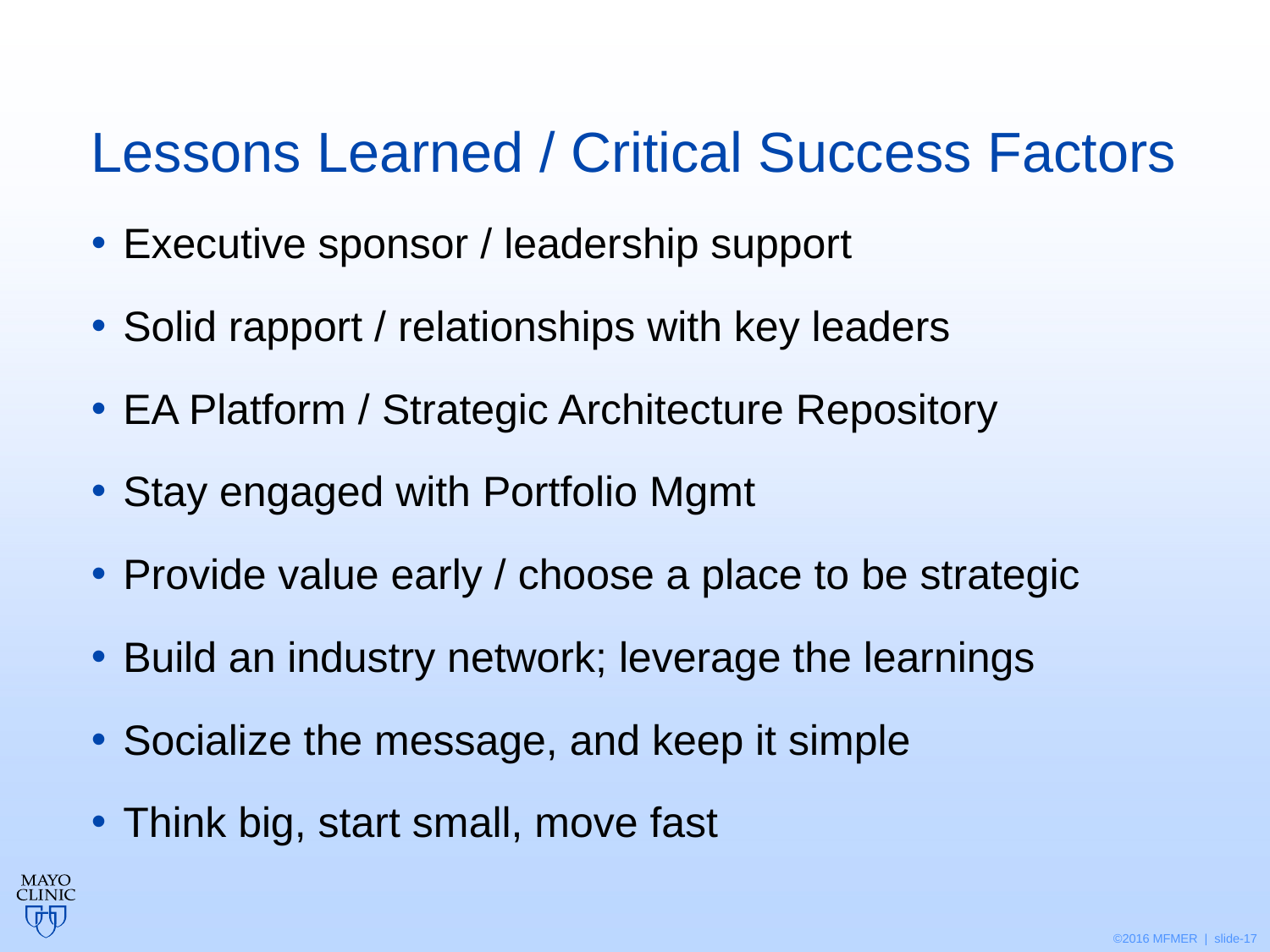

# Lessons Learned / Critical Success Factors
Executive sponsor / leadership support
Solid rapport / relationships with key leaders
EA Platform / Strategic Architecture Repository
Stay engaged with Portfolio Mgmt
Provide value early / choose a place to be strategic
Build an industry network; leverage the learnings
Socialize the message, and keep it simple
Think big, start small, move fast